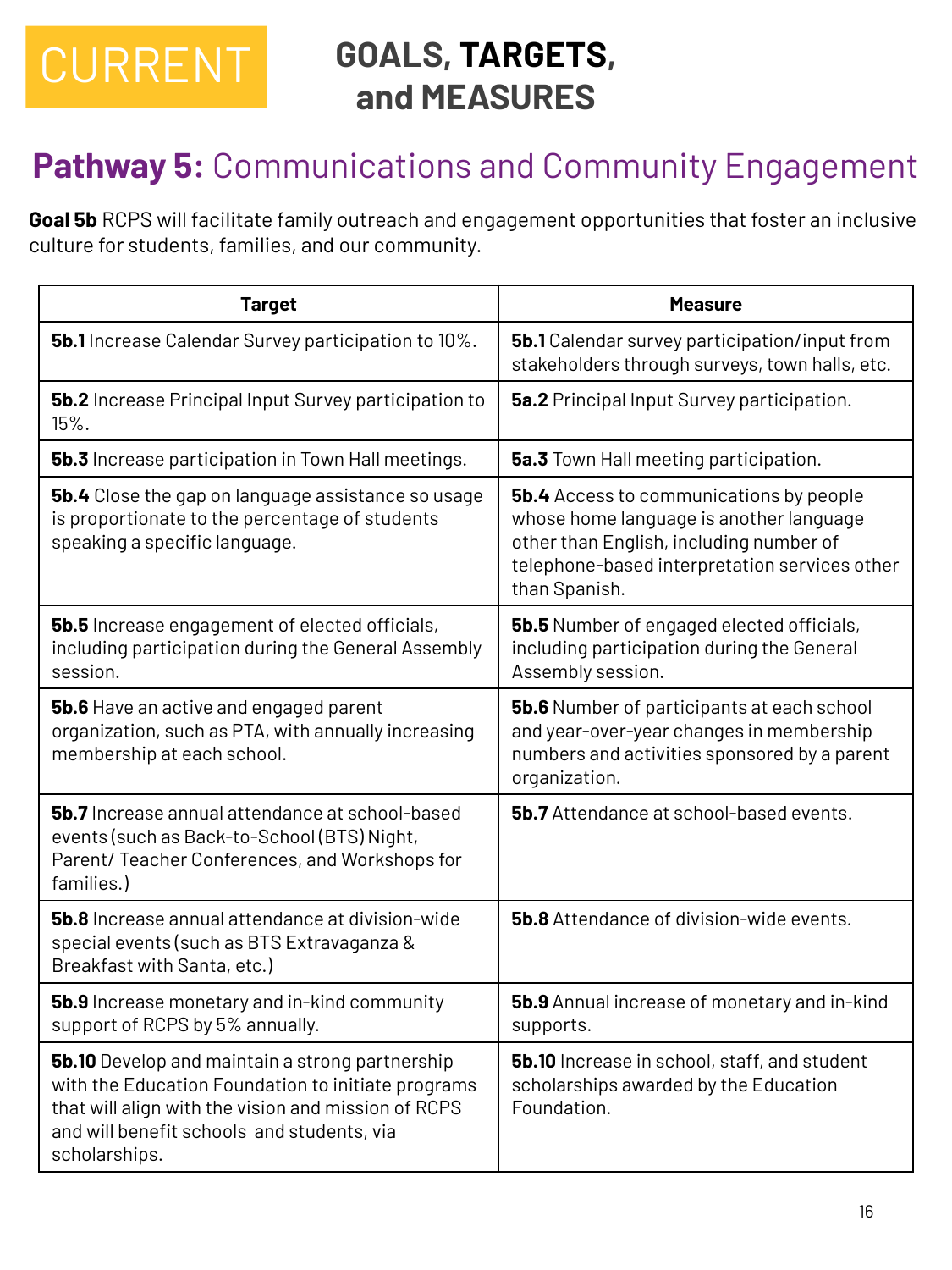

CURRENT
GOALS, TARGETS, and MEASURES
Pathway 5: Communications and Community Engagement
Goal 5b RCPS will facilitate family outreach and engagement opportunities that foster an inclusive culture for students, families, and our community.
| Target | Measure |
| --- | --- |
| 5b.1 Increase Calendar Survey participation to 10%. | 5b.1 Calendar survey participation/input from stakeholders through surveys, town halls, etc. |
| 5b.2 Increase Principal Input Survey participation to 15%. | 5a.2 Principal Input Survey participation. |
| 5b.3 Increase participation in Town Hall meetings. | 5a.3 Town Hall meeting participation. |
| 5b.4 Close the gap on language assistance so usage is proportionate to the percentage of students speaking a specific language. | 5b.4 Access to communications by people whose home language is another language other than English, including number of telephone-based interpretation services other than Spanish. |
| 5b.5 Increase engagement of elected officials, including participation during the General Assembly session. | 5b.5 Number of engaged elected officials, including participation during the General Assembly session. |
| 5b.6 Have an active and engaged parent organization, such as PTA, with annually increasing membership at each school. | 5b.6 Number of participants at each school and year-over-year changes in membership numbers and activities sponsored by a parent organization. |
| 5b.7 Increase annual attendance at school-based events (such as Back-to-School (BTS) Night, Parent/ Teacher Conferences, and Workshops for families.) | 5b.7 Attendance at school-based events. |
| 5b.8 Increase annual attendance at division-wide special events (such as BTS Extravaganza & Breakfast with Santa, etc.) | 5b.8 Attendance of division-wide events. |
| 5b.9 Increase monetary and in-kind community support of RCPS by 5% annually. | 5b.9 Annual increase of monetary and in-kind supports. |
| 5b.10 Develop and maintain a strong partnership with the Education Foundation to initiate programs that will align with the vision and mission of RCPS and will benefit schools and students, via scholarships. | 5b.10 Increase in school, staff, and student scholarships awarded by the Education Foundation. |
16